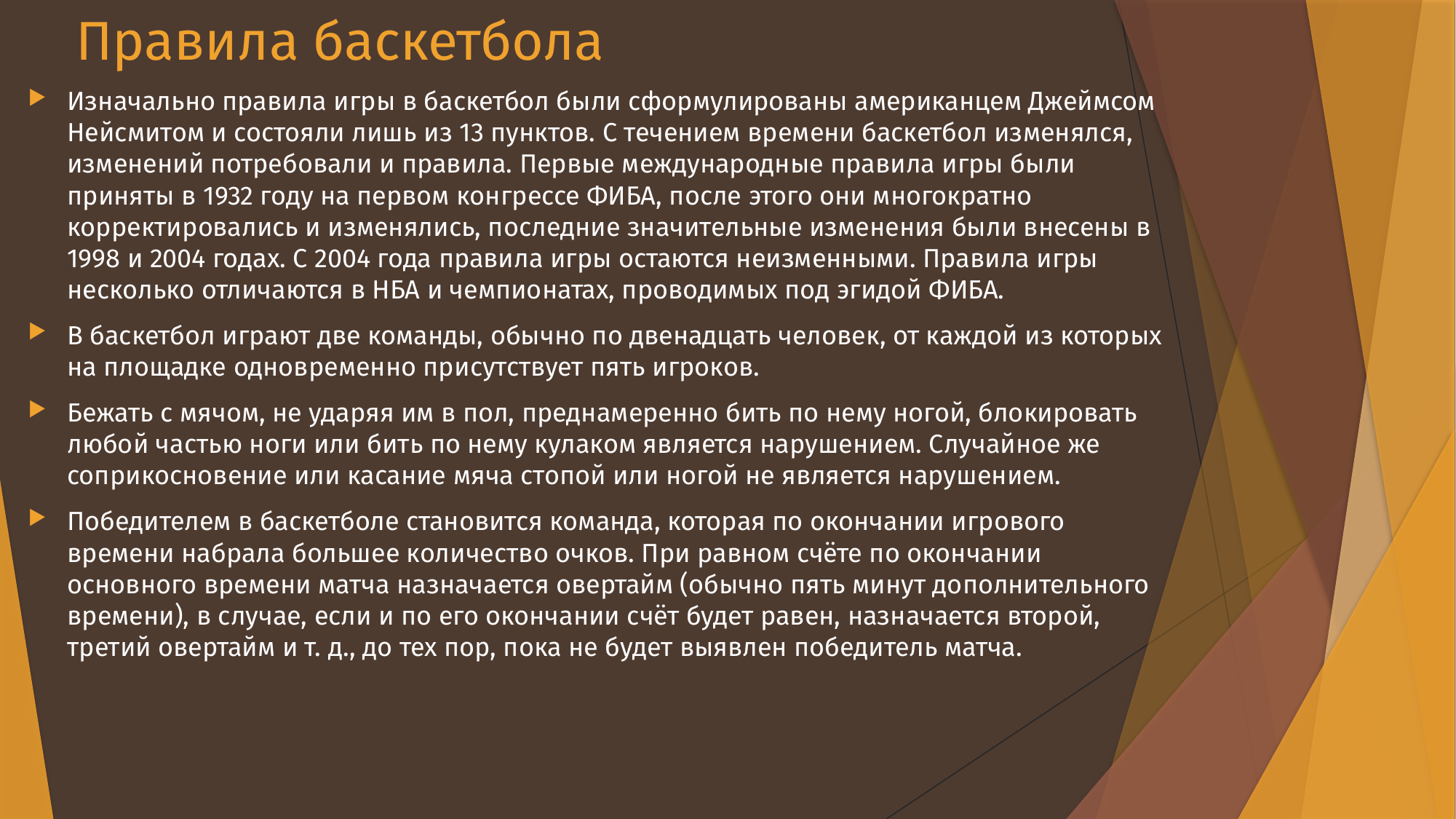

# Правила баскетбола
Изначально правила игры в баскетбол были сформулированы американцем Джеймсом Нейсмитом и состояли лишь из 13 пунктов. С течением времени баскетбол изменялся, изменений потребовали и правила. Первые международные правила игры были приняты в 1932 году на первом конгрессе ФИБА, после этого они многократно корректировались и изменялись, последние значительные изменения были внесены в 1998 и 2004 годах. С 2004 года правила игры остаются неизменными. Правила игры несколько отличаются в НБА и чемпионатах, проводимых под эгидой ФИБА.
В баскетбол играют две команды, обычно по двенадцать человек, от каждой из которых на площадке одновременно присутствует пять игроков.
Бежать с мячом, не ударяя им в пол, преднамеренно бить по нему ногой, блокировать любой частью ноги или бить по нему кулаком является нарушением. Случайное же соприкосновение или касание мяча стопой или ногой не является нарушением.
Победителем в баскетболе становится команда, которая по окончании игрового времени набрала большее количество очков. При равном счёте по окончании основного времени матча назначается овертайм (обычно пять минут дополнительного времени), в случае, если и по его окончании счёт будет равен, назначается второй, третий овертайм и т. д., до тех пор, пока не будет выявлен победитель матча.